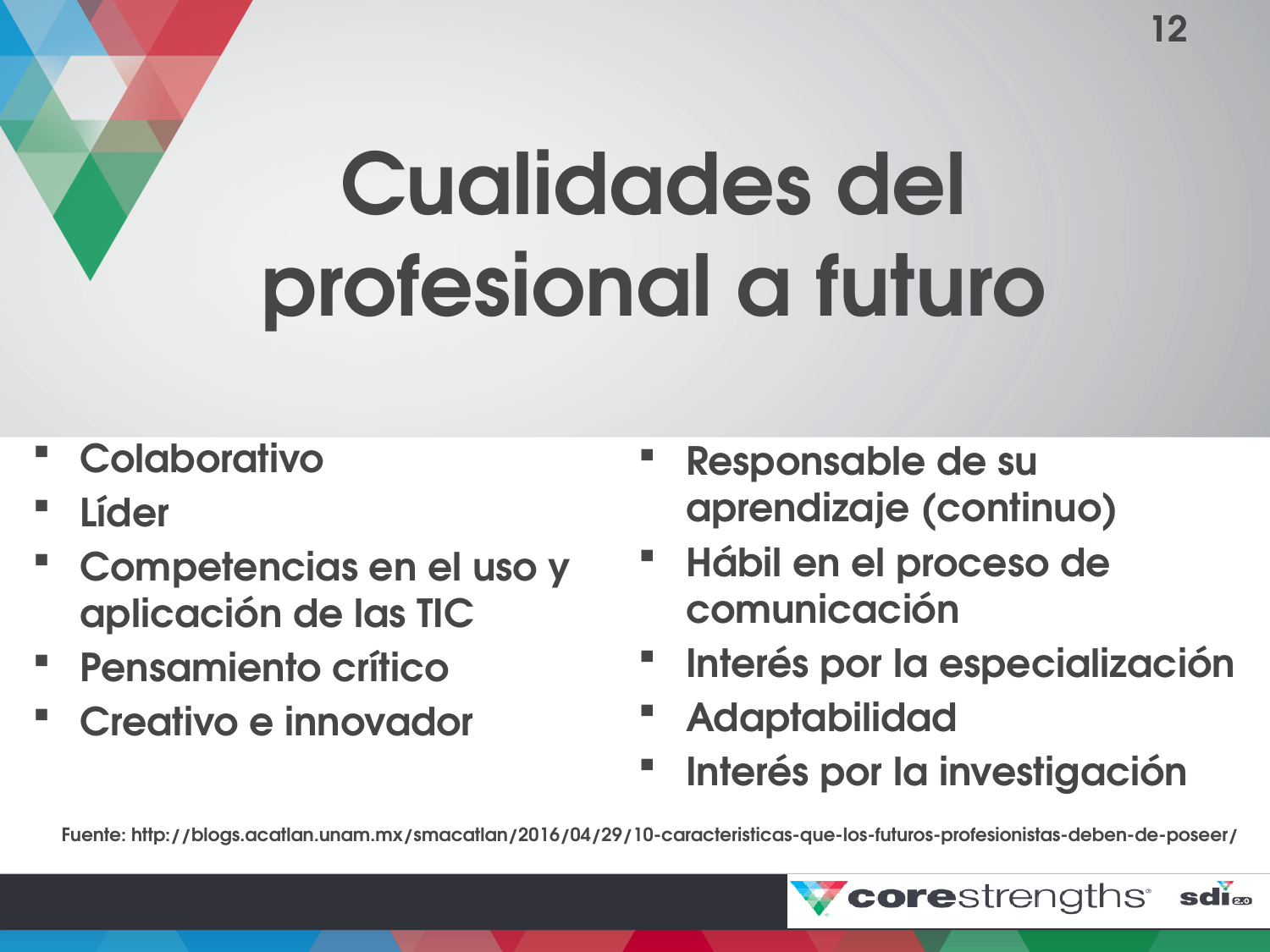

# Cualidades del profesional a futuro
Colaborativo
Líder
Competencias en el uso y aplicación de las TIC
Pensamiento crítico
Creativo e innovador

Responsable de su aprendizaje (continuo)
Hábil en el proceso de comunicación
Interés por la especialización
Adaptabilidad
Interés por la investigación

Fuente: http://blogs.acatlan.unam.mx/smacatlan/2016/04/29/10-caracteristicas-que-los-futuros-profesionistas-deben-de-poseer/